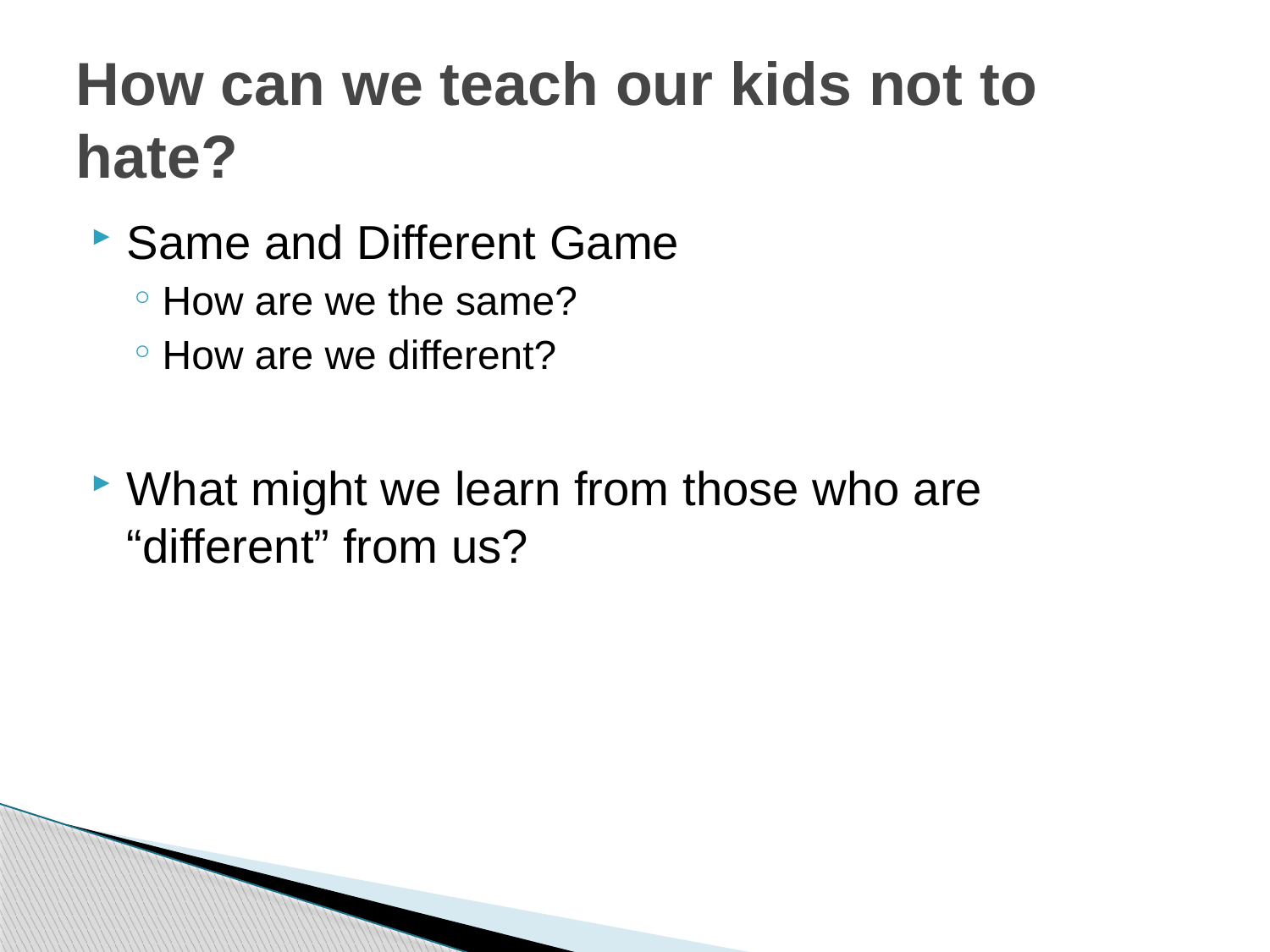

# How can we teach our kids not to hate?
Same and Different Game
How are we the same?
How are we different?

What might we learn from those who are “different” from us?